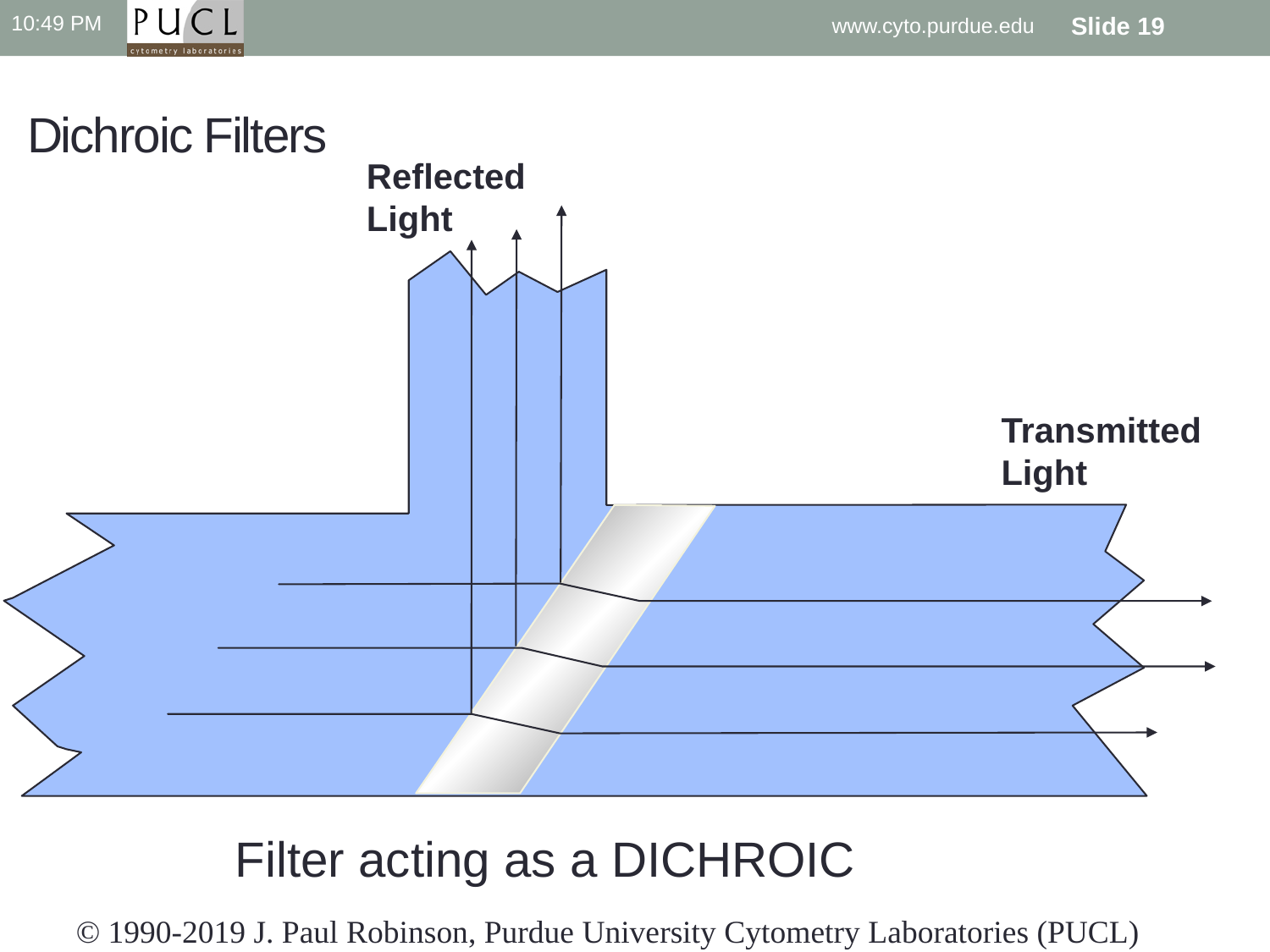

10:49 PM
www.cyto.purdue.edu
Slide 19
# Dichroic Filters
Reflected
Light

Transmitted
Light

Filter acting as a DICHROIC